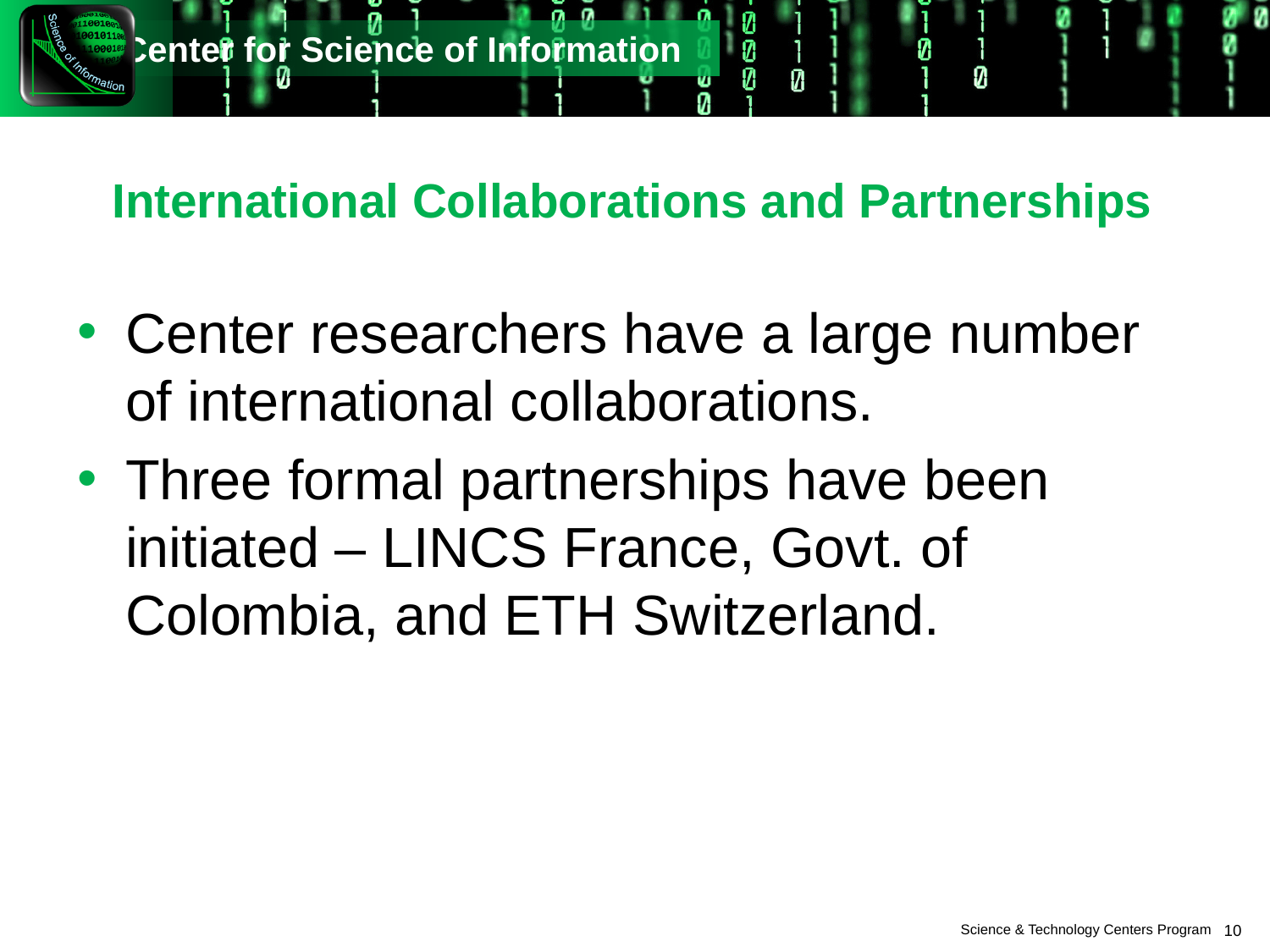

# International Collaborations and Partnerships
Center researchers have a large number of international collaborations.
Three formal partnerships have been initiated – LINCS France, Govt. of Colombia, and ETH Switzerland.
10